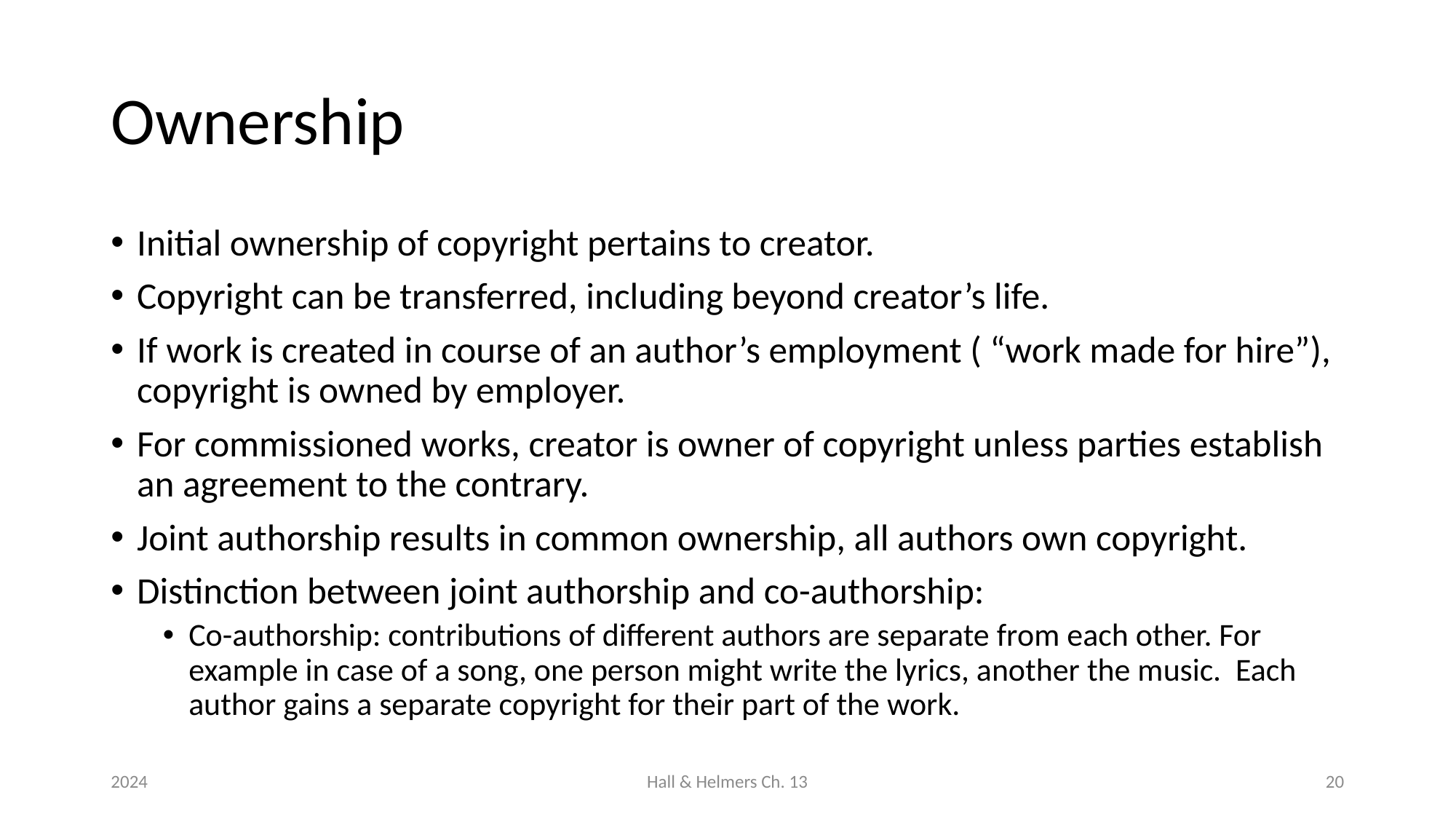

# Ownership
Initial ownership of copyright pertains to creator.
Copyright can be transferred, including beyond creator’s life.
If work is created in course of an author’s employment ( “work made for hire”), copyright is owned by employer.
For commissioned works, creator is owner of copyright unless parties establish an agreement to the contrary.
Joint authorship results in common ownership, all authors own copyright.
Distinction between joint authorship and co-authorship:
Co-authorship: contributions of different authors are separate from each other. For example in case of a song, one person might write the lyrics, another the music.  Each author gains a separate copyright for their part of the work.

2024
Hall & Helmers Ch. 13
20